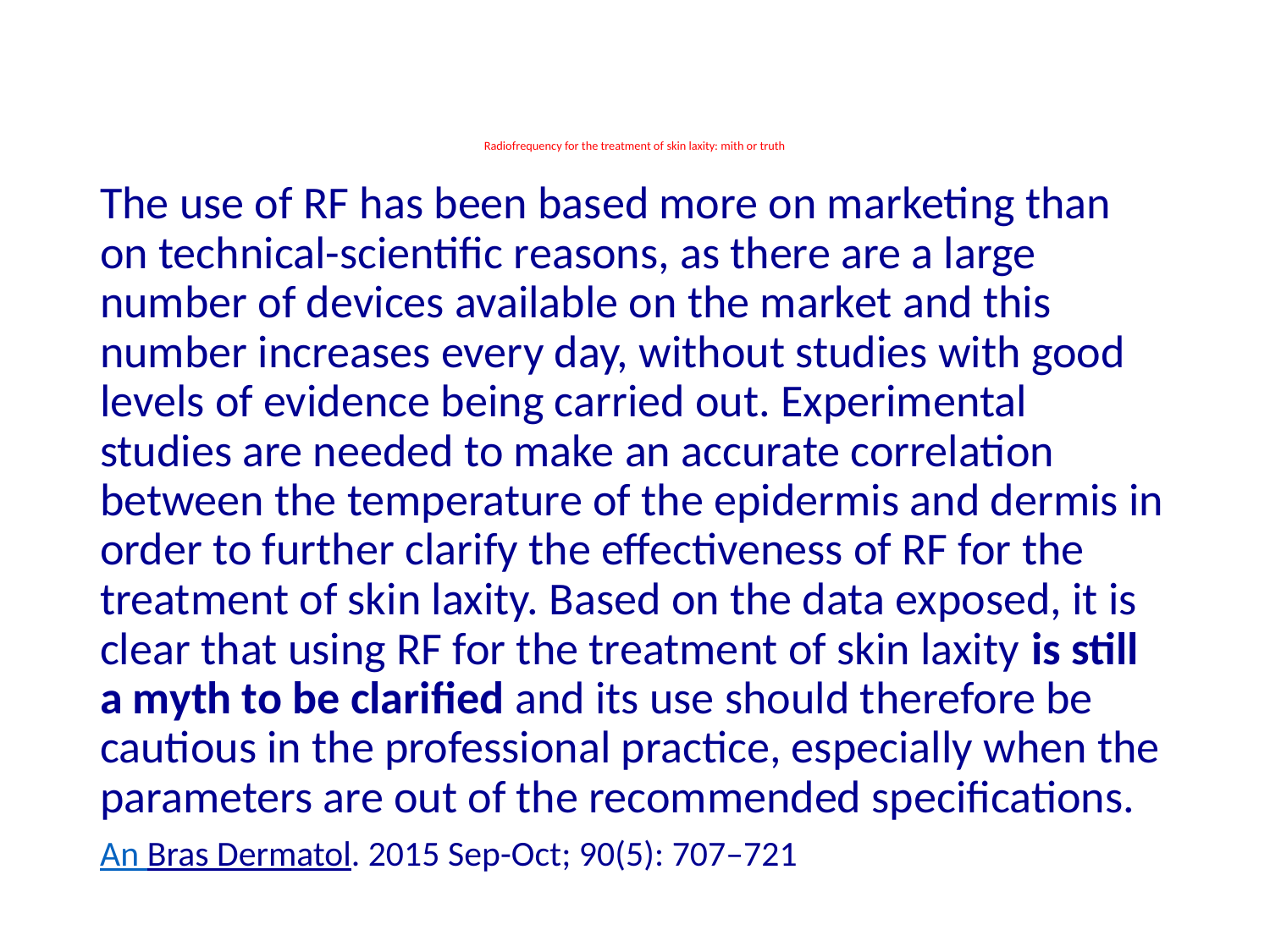

# Radiofrequency for the treatment of skin laxity: mith or truth
The use of RF has been based more on marketing than on technical-scientific reasons, as there are a large number of devices available on the market and this number increases every day, without studies with good levels of evidence being carried out. Experimental studies are needed to make an accurate correlation between the temperature of the epidermis and dermis in order to further clarify the effectiveness of RF for the treatment of skin laxity. Based on the data exposed, it is clear that using RF for the treatment of skin laxity is still a myth to be clarified and its use should therefore be cautious in the professional practice, especially when the parameters are out of the recommended specifications.
An Bras Dermatol. 2015 Sep-Oct; 90(5): 707–721